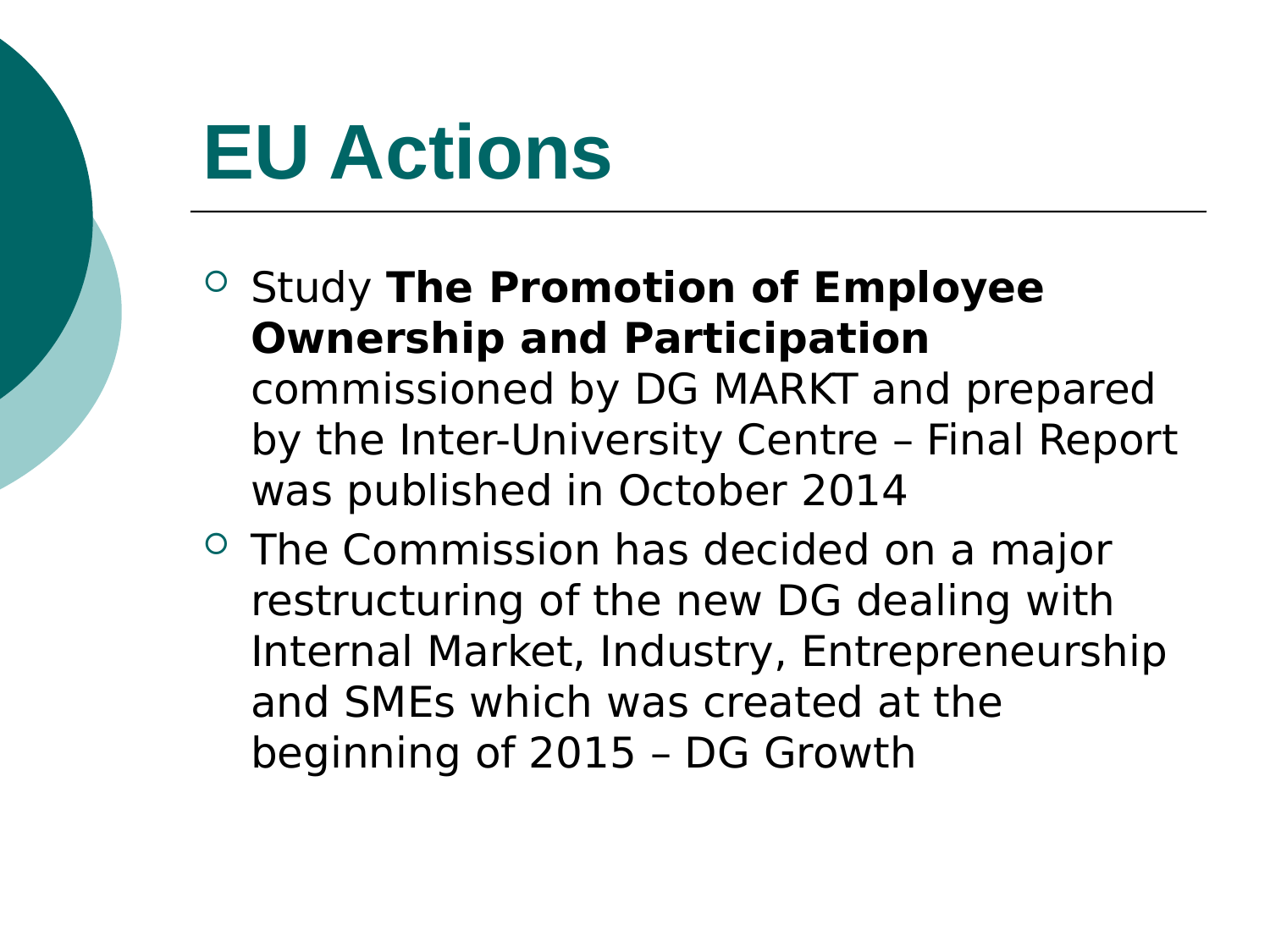

# EU Actions
Study The Promotion of Employee Ownership and Participation commissioned by DG MARKT and prepared by the Inter-University Centre – Final Report was published in October 2014
The Commission has decided on a major restructuring of the new DG dealing with Internal Market, Industry, Entrepreneurship and SMEs which was created at the beginning of 2015 – DG Growth